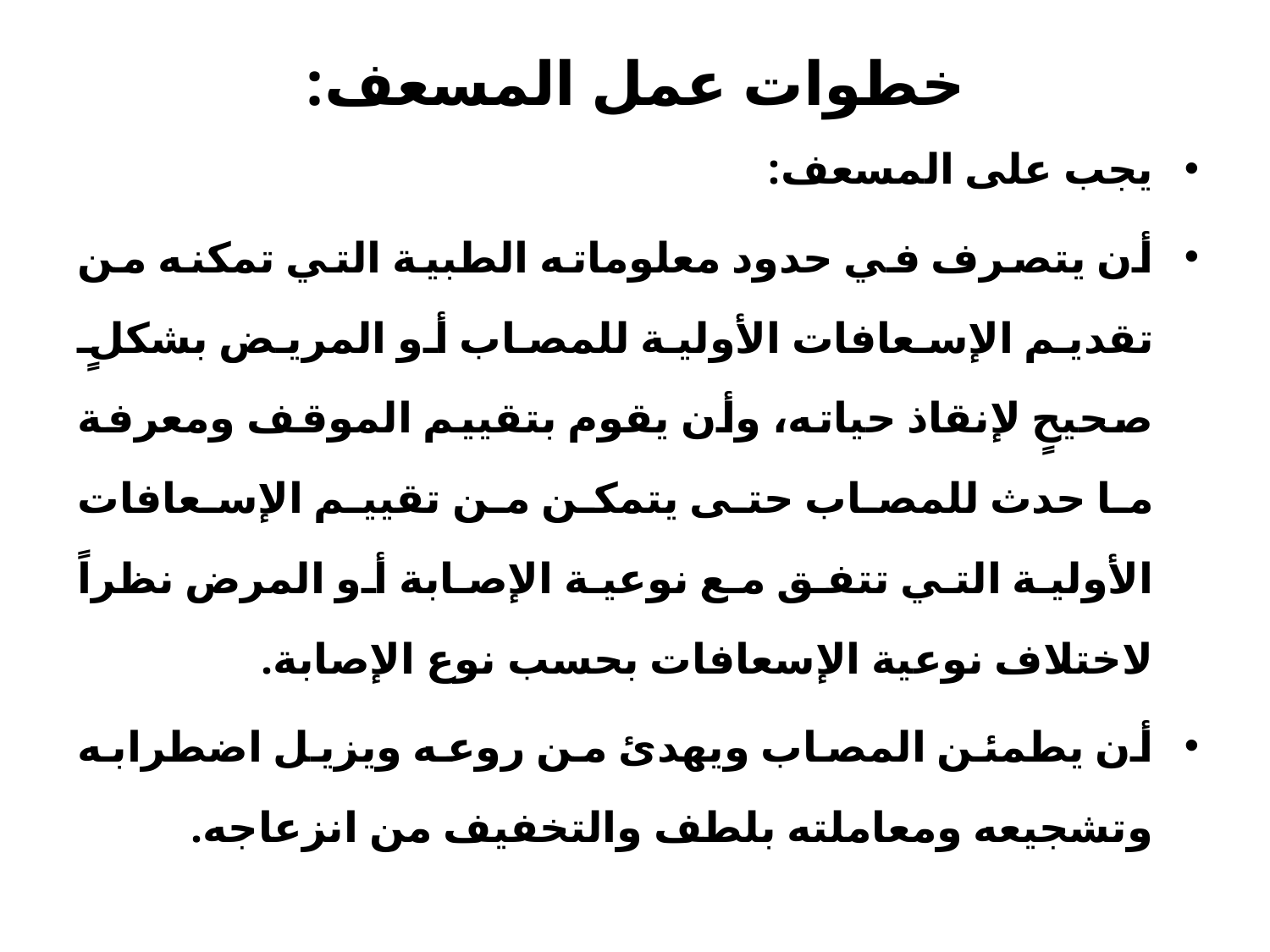

# خطوات عمل المسعف:
يجب على المسعف:
أن يتصرف في حدود معلوماته الطبية التي تمكنه من تقديم الإسعافات الأولية للمصاب أو المريض بشكلٍ صحيحٍ لإنقاذ حياته، وأن يقوم بتقييم الموقف ومعرفة ما حدث للمصاب حتى يتمكن من تقييم الإسعافات الأولية التي تتفق مع نوعية الإصابة أو المرض نظراً لاختلاف نوعية الإسعافات بحسب نوع الإصابة.
أن يطمئن المصاب ويهدئ من روعه ويزيل اضطرابه وتشجيعه ومعاملته بلطف والتخفيف من انزعاجه.